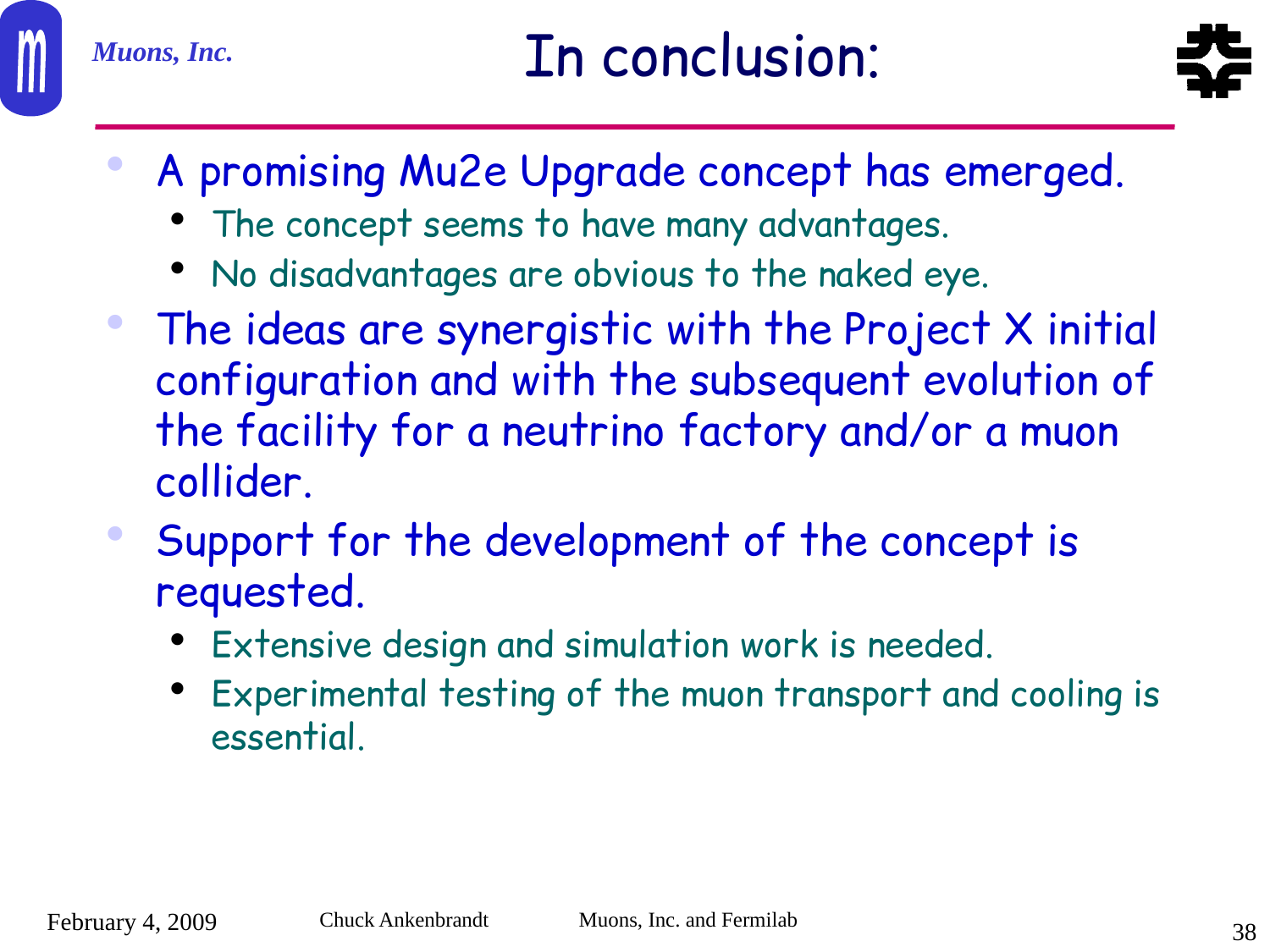

# In conclusion:
A promising Mu2e Upgrade concept has emerged.
The concept seems to have many advantages.
No disadvantages are obvious to the naked eye.
The ideas are synergistic with the Project X initial configuration and with the subsequent evolution of the facility for a neutrino factory and/or a muon collider.
Support for the development of the concept is requested.
Extensive design and simulation work is needed.
Experimental testing of the muon transport and cooling is essential.

February 4, 2009

Chuck Ankenbrandt                 Muons, Inc. and Fermilab
38